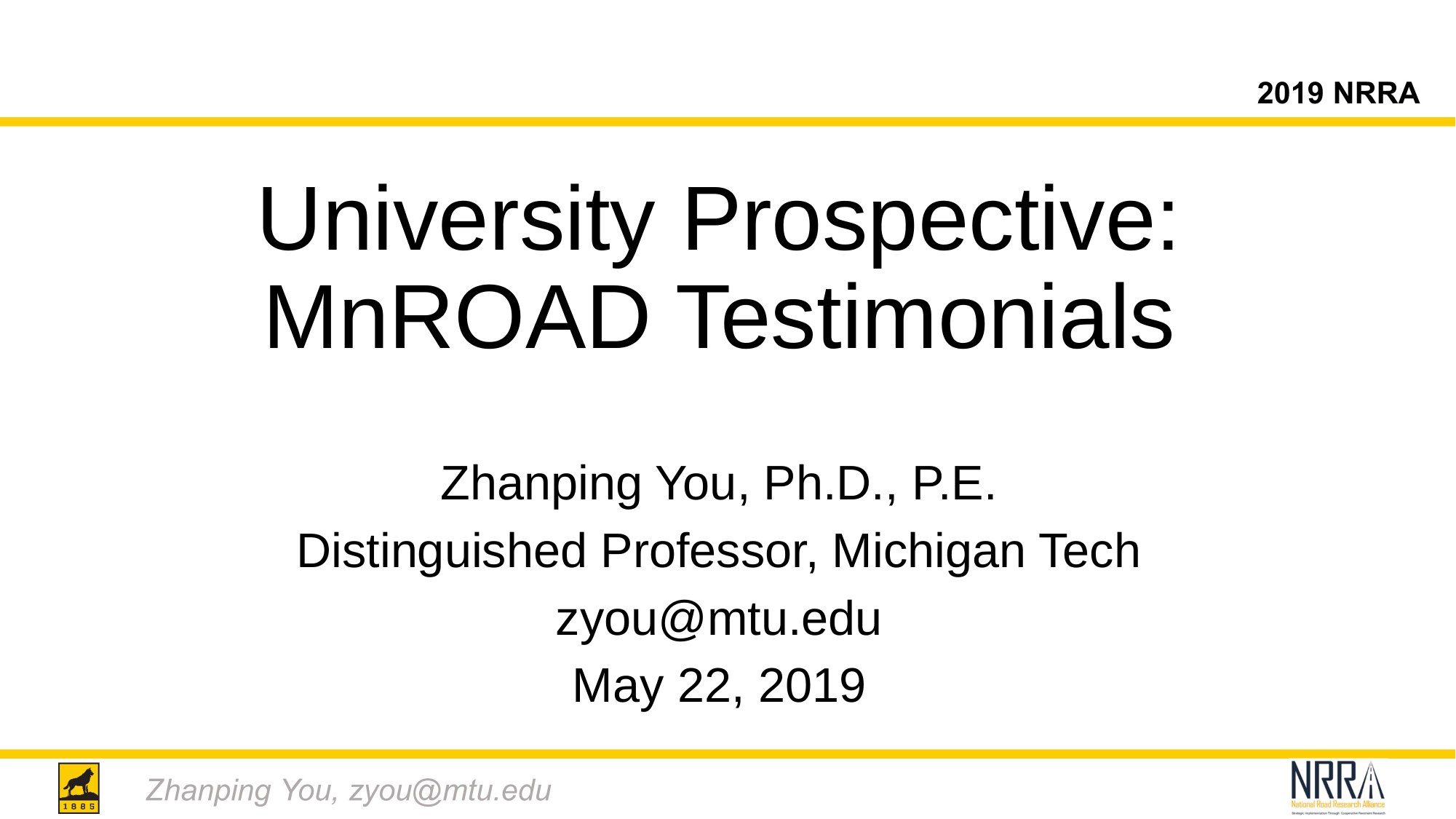

# University Prospective: MnROAD Testimonials
Zhanping You, Ph.D., P.E.
Distinguished Professor, Michigan Tech
zyou@mtu.edu
May 22, 2019